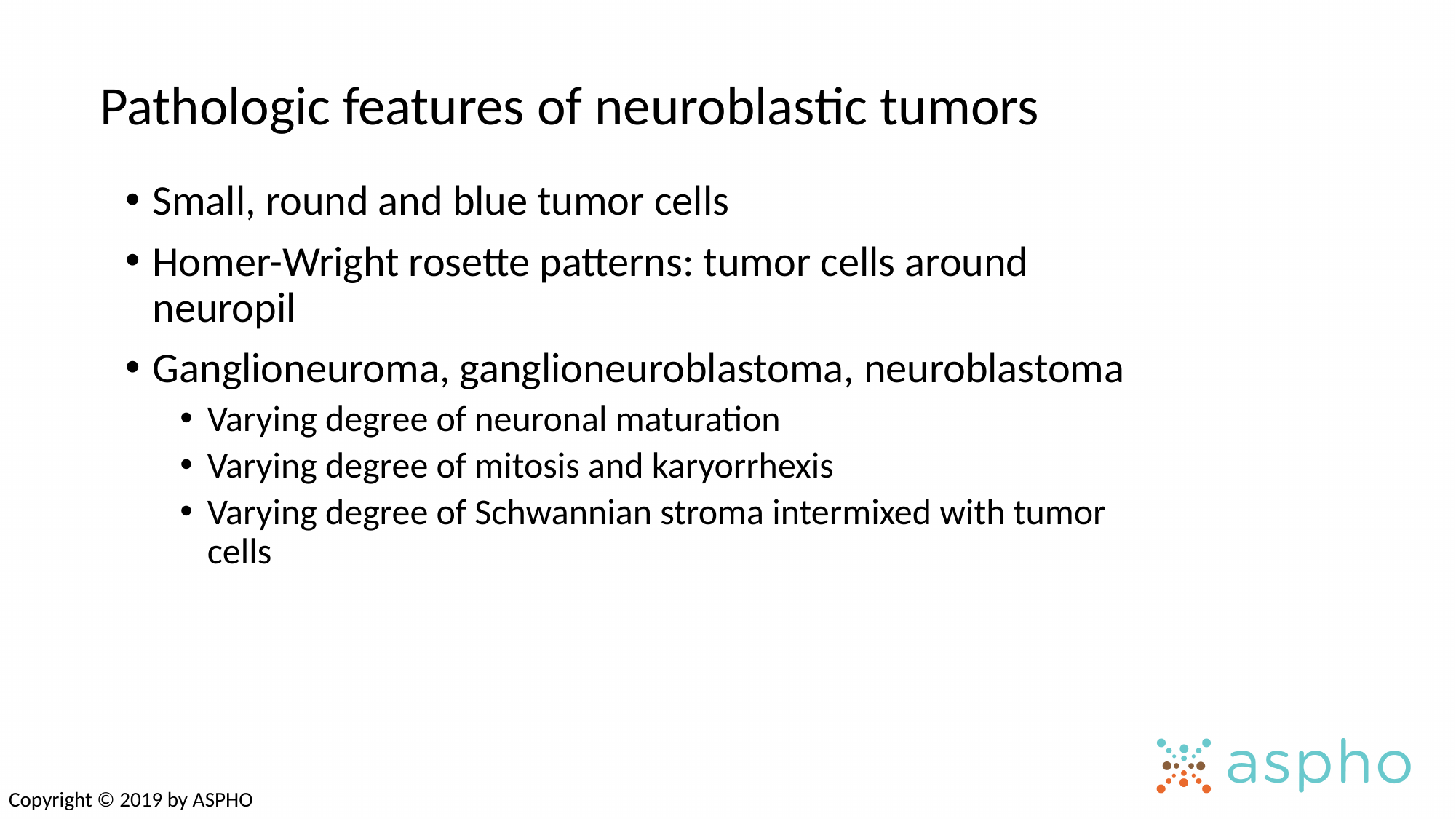

# Pathologic features of neuroblastic tumors
Small, round and blue tumor cells
Homer-Wright rosette patterns: tumor cells around neuropil
Ganglioneuroma, ganglioneuroblastoma, neuroblastoma
Varying degree of neuronal maturation
Varying degree of mitosis and karyorrhexis
Varying degree of Schwannian stroma intermixed with tumor cells
Copyright © 2019 by ASPHO